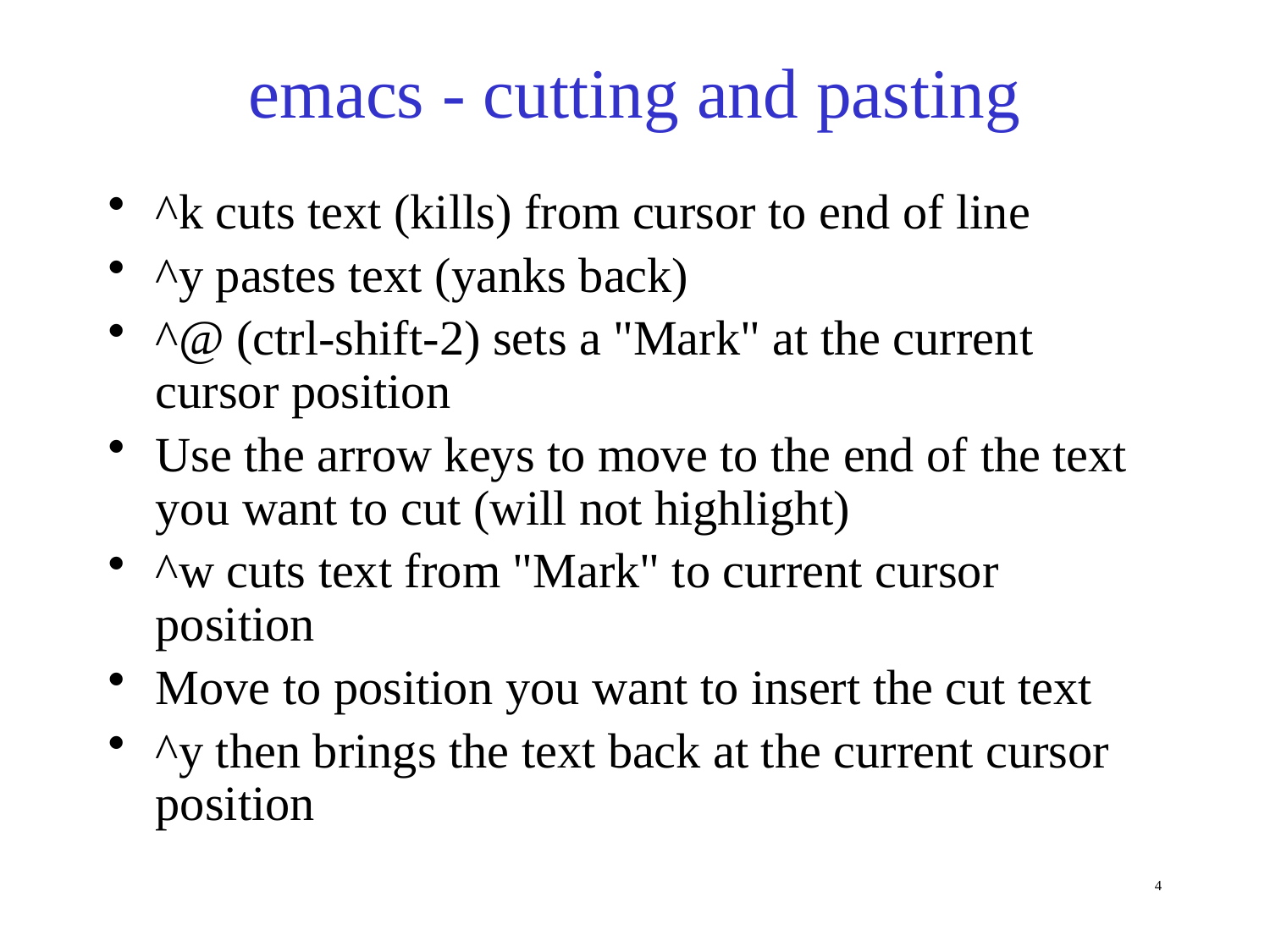

# emacs - cutting and pasting
^k cuts text (kills) from cursor to end of line
^y pastes text (yanks back)
^@ (ctrl-shift-2) sets a "Mark" at the current cursor position
Use the arrow keys to move to the end of the text you want to cut (will not highlight)
^w cuts text from "Mark" to current cursor position
Move to position you want to insert the cut text
^y then brings the text back at the current cursor position
4